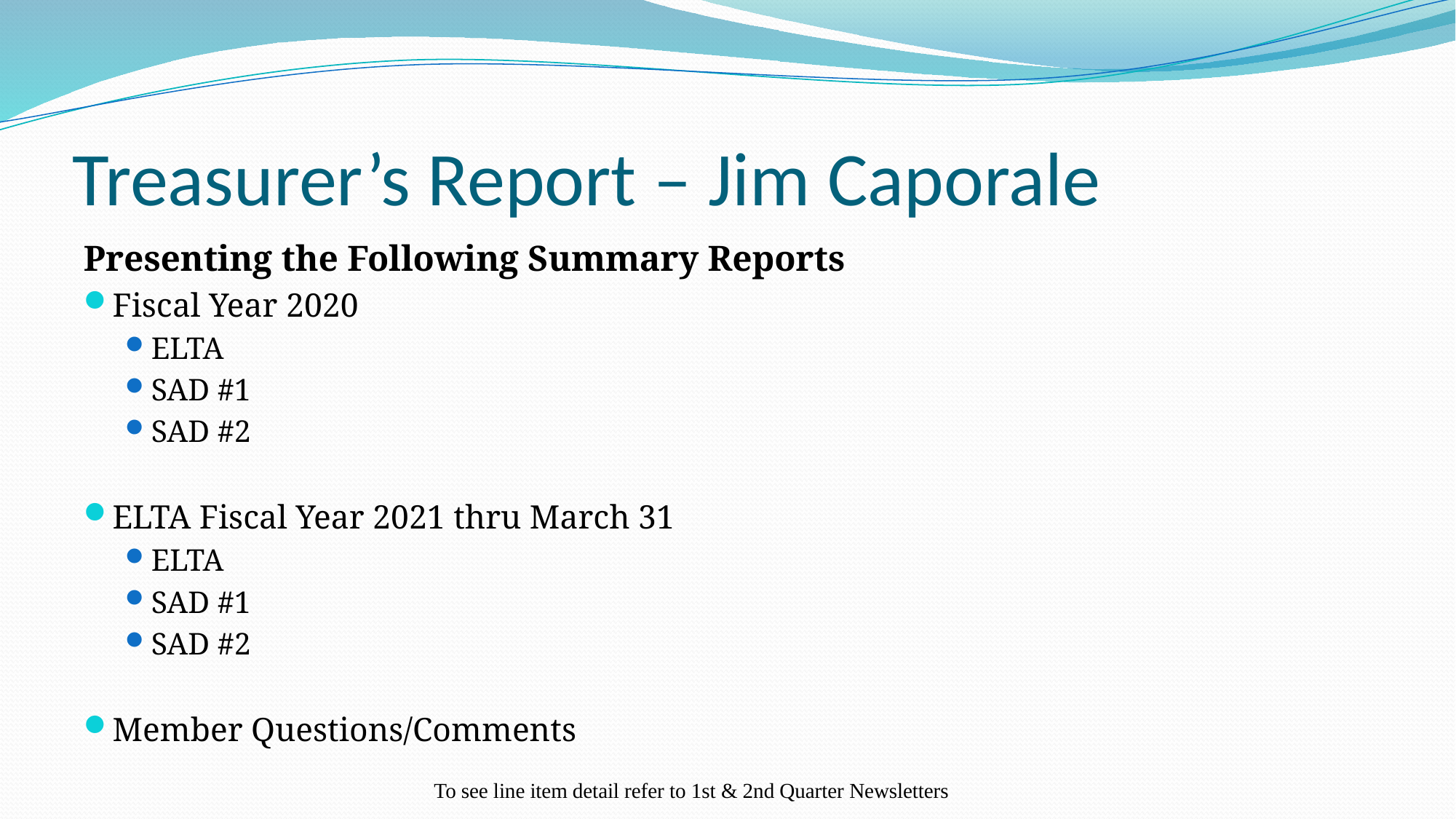

# Treasurer’s Report – Jim Caporale
Presenting the Following Summary Reports
Fiscal Year 2020
ELTA
SAD #1
SAD #2

ELTA Fiscal Year 2021 thru March 31
ELTA
SAD #1
SAD #2

Member Questions/Comments
To see line item detail refer to 1st & 2nd Quarter Newsletters